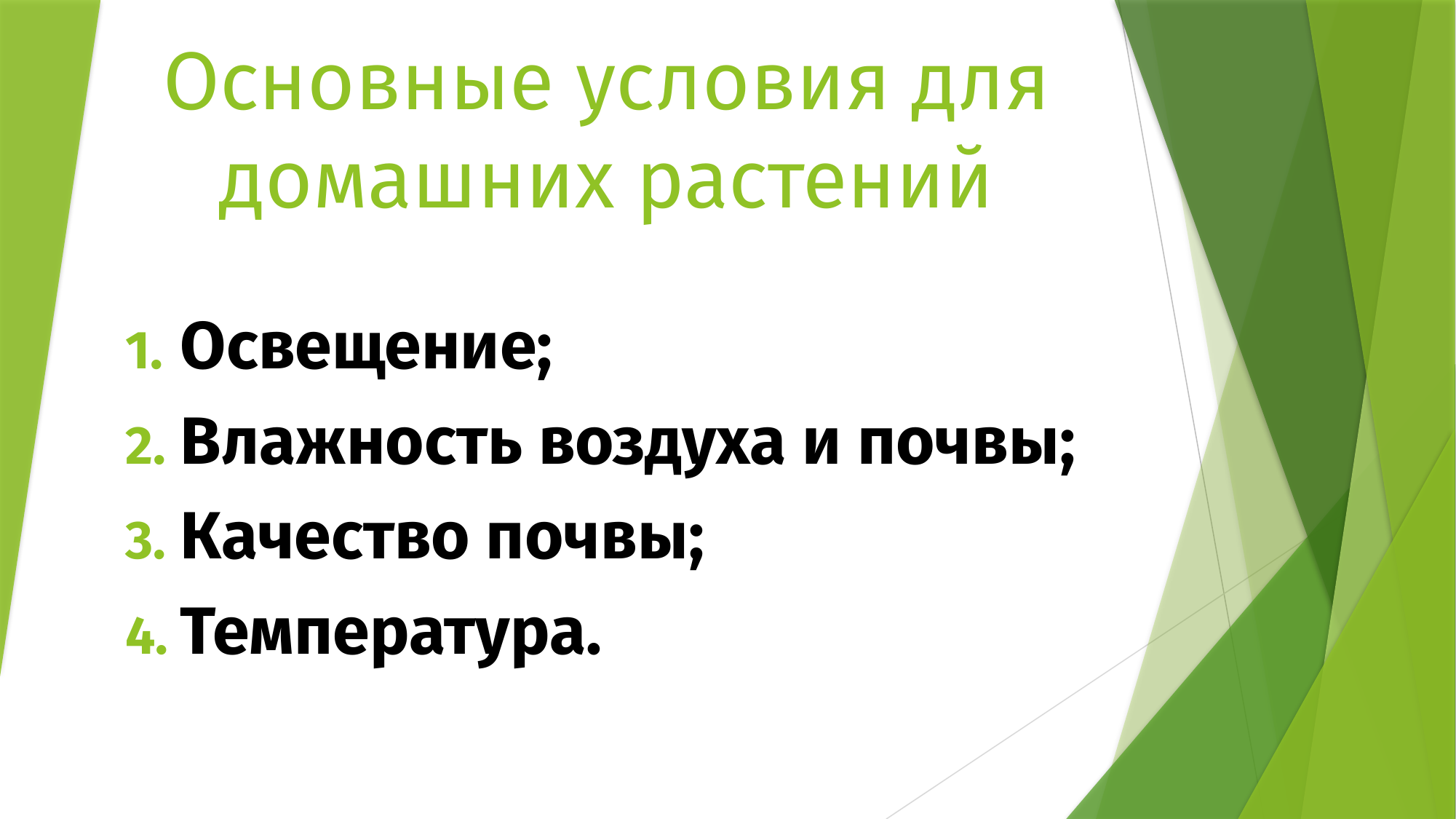

# Основные условия для домашних растений
Освещение;
Влажность воздуха и почвы;
Качество почвы;
Температура.